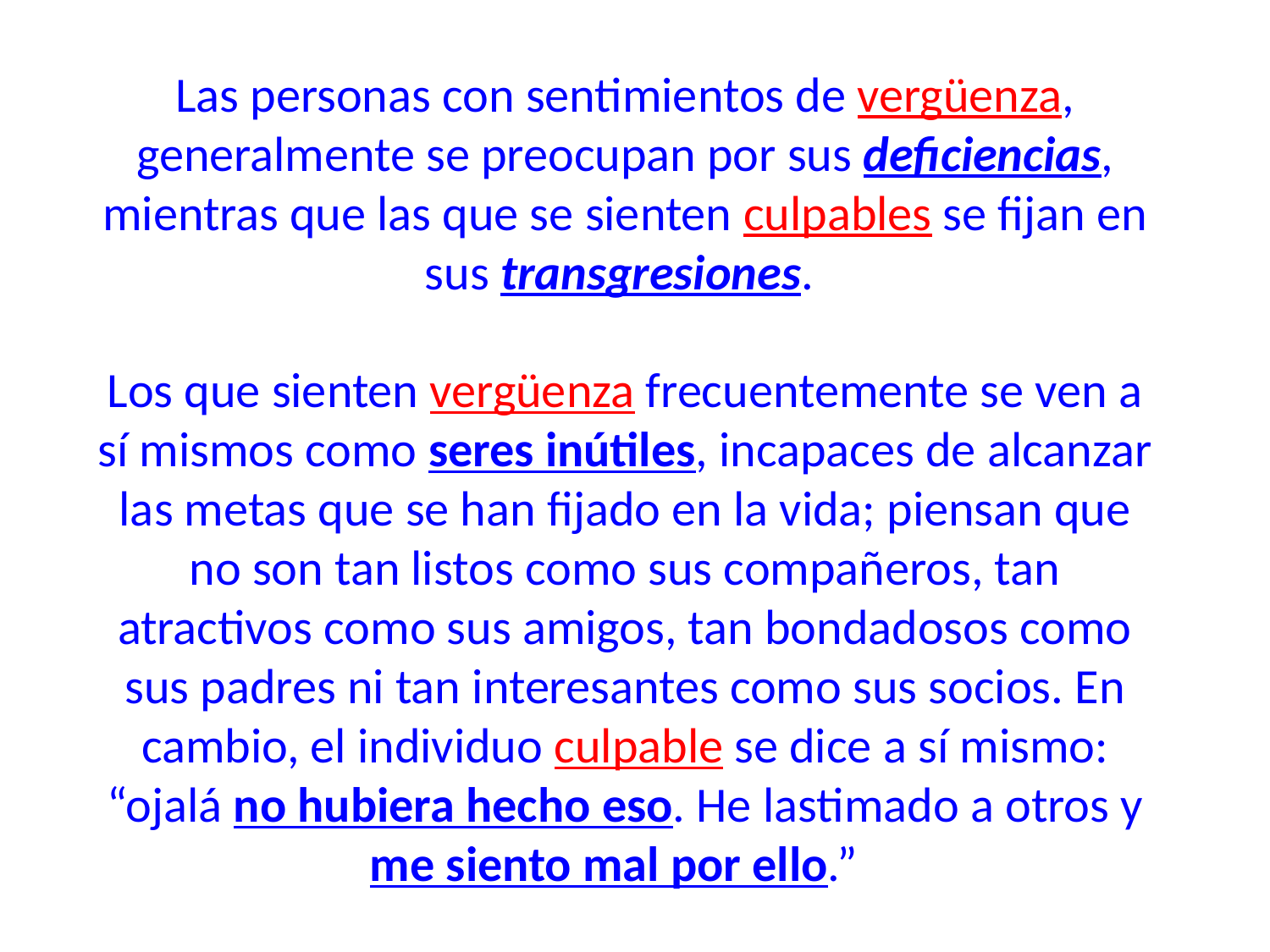

Las personas con sentimientos de vergüenza, generalmente se preocupan por sus deficiencias, mientras que las que se sienten culpables se fijan en sus transgresiones.

Los que sienten vergüenza frecuentemente se ven a sí mismos como seres inútiles, incapaces de alcanzar las metas que se han fijado en la vida; piensan que no son tan listos como sus compañeros, tan atractivos como sus amigos, tan bondadosos como sus padres ni tan interesantes como sus socios. En cambio, el individuo culpable se dice a sí mismo: “ojalá no hubiera hecho eso. He lastimado a otros y me siento mal por ello.”